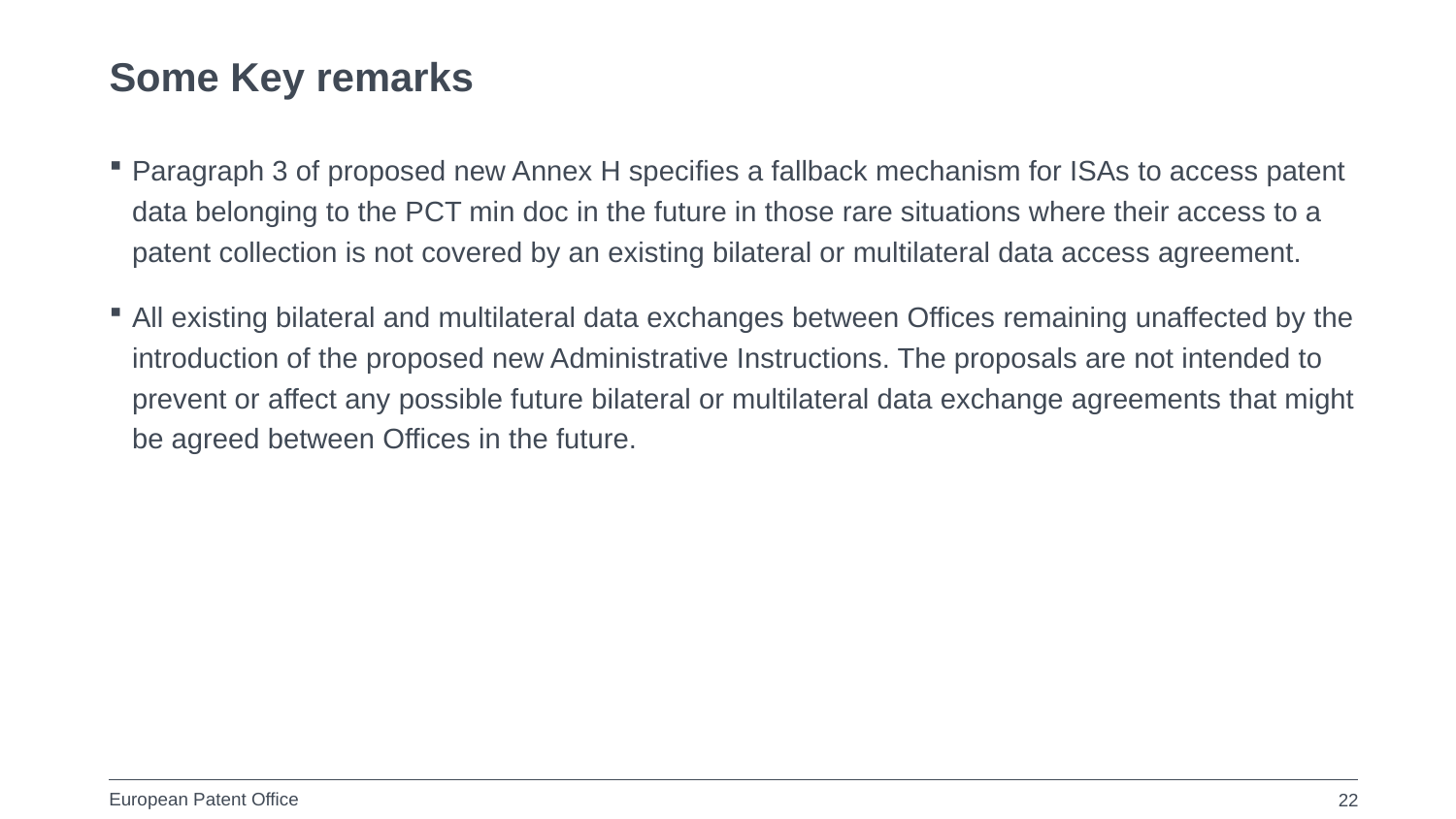

# Some Key remarks
Paragraph 3 of proposed new Annex H specifies a fallback mechanism for ISAs to access patent data belonging to the PCT min doc in the future in those rare situations where their access to a patent collection is not covered by an existing bilateral or multilateral data access agreement.
All existing bilateral and multilateral data exchanges between Offices remaining unaffected by the introduction of the proposed new Administrative Instructions. The proposals are not intended to prevent or affect any possible future bilateral or multilateral data exchange agreements that might be agreed between Offices in the future.

22